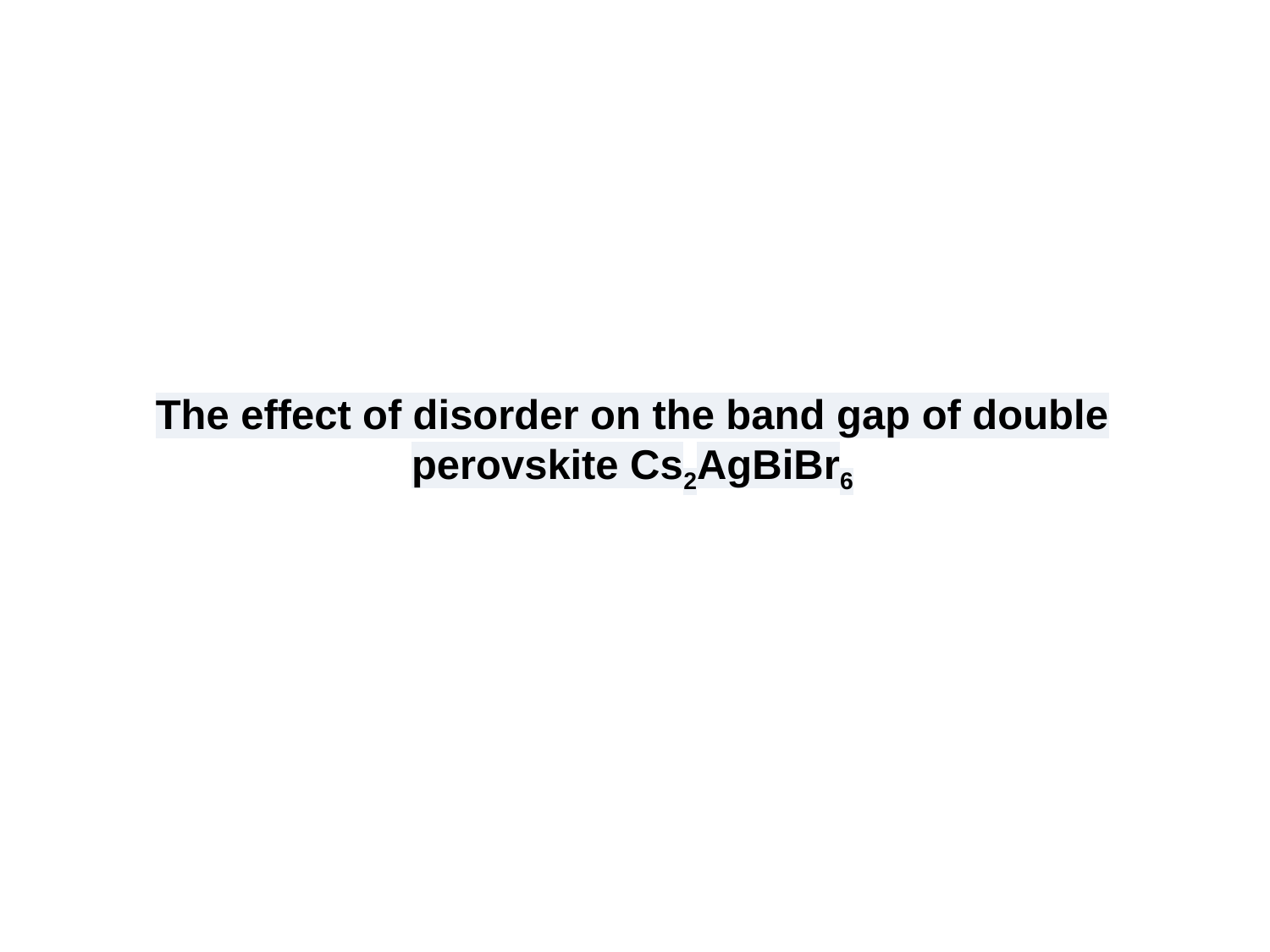

# The effect of disorder on the band gap of double perovskite Cs2AgBiBr6